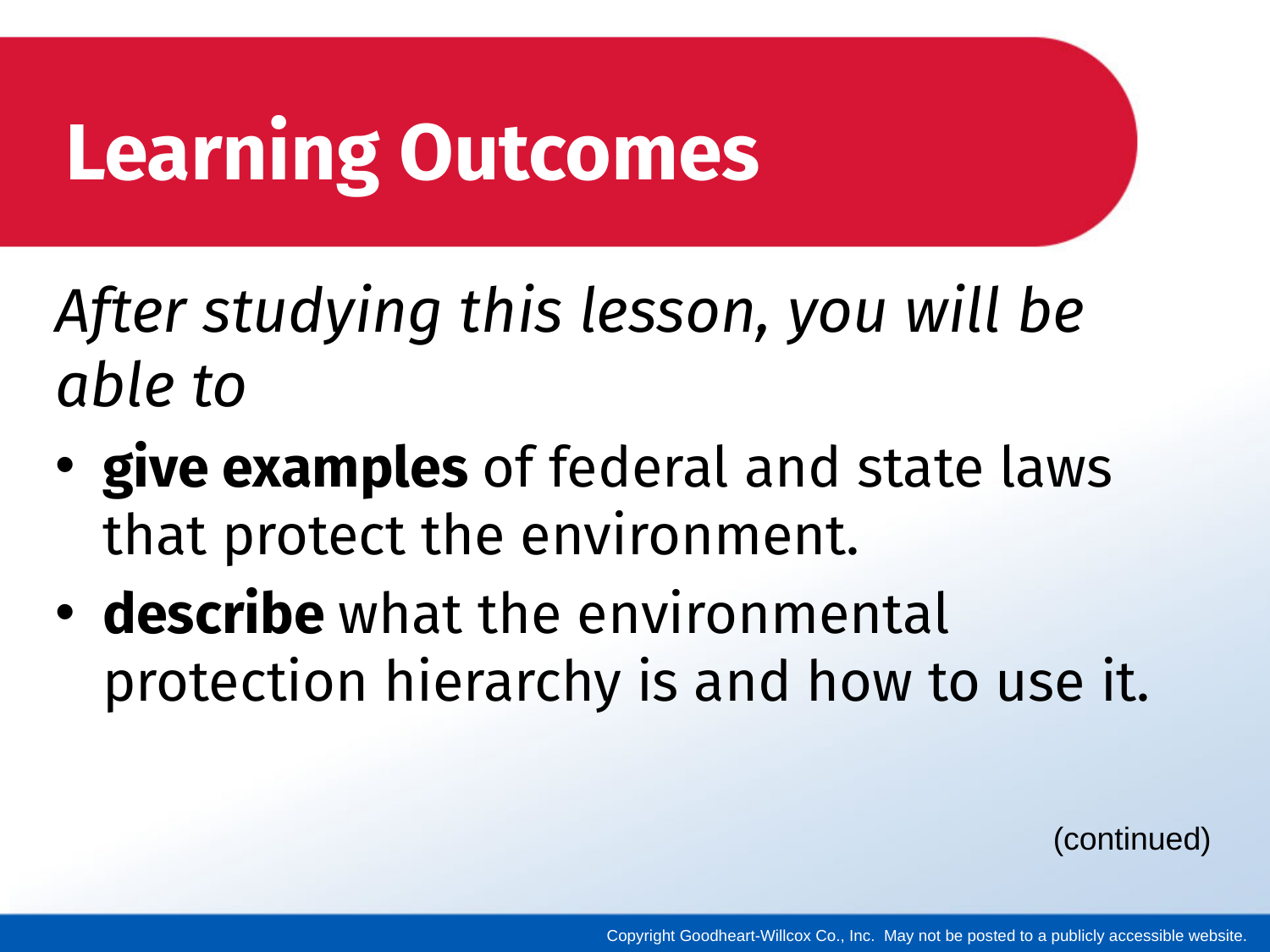

# Learning Outcomes
After studying this lesson, you will be able to
give examples of federal and state laws that protect the environment.
describe what the environmental protection hierarchy is and how to use it.
(continued)